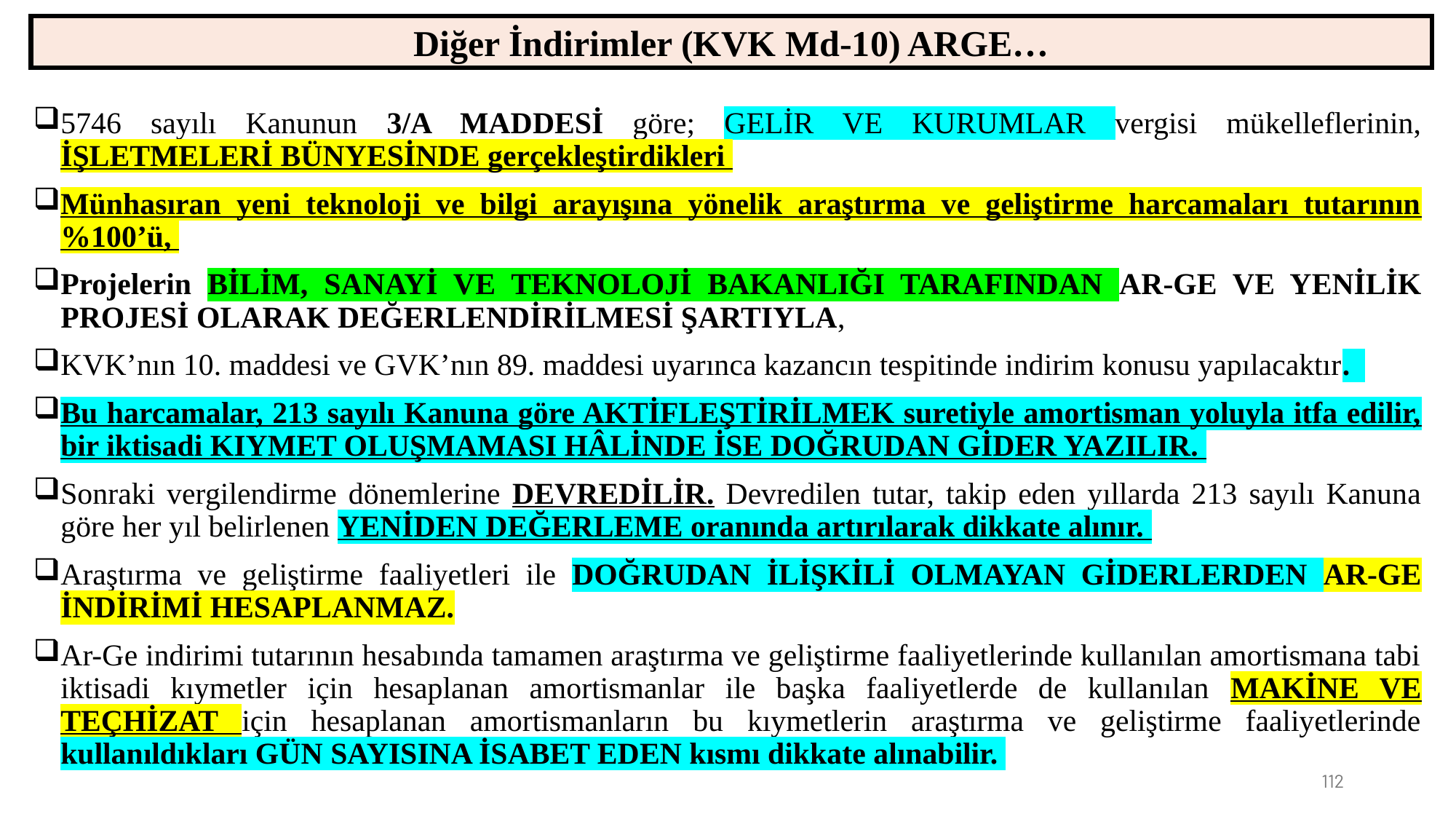

Diğer İndirimler (KVK Md-10) ARGE…
5746 sayılı Kanunun 3/A MADDESİ göre; GELİR VE KURUMLAR vergisi mükelleflerinin, İŞLETMELERİ BÜNYESİNDE gerçekleştirdikleri
Münhasıran yeni teknoloji ve bilgi arayışına yönelik araştırma ve geliştirme harcamaları tutarının %100’ü,
Projelerin BİLİM, SANAYİ VE TEKNOLOJİ BAKANLIĞI TARAFINDAN AR-GE VE YENİLİK PROJESİ OLARAK DEĞERLENDİRİLMESİ ŞARTIYLA,
KVK’nın 10. maddesi ve GVK’nın 89. maddesi uyarınca kazancın tespitinde indirim konusu yapılacaktır.
Bu harcamalar, 213 sayılı Kanuna göre AKTİFLEŞTİRİLMEK suretiyle amortisman yoluyla itfa edilir, bir iktisadi KIYMET OLUŞMAMASI HÂLİNDE İSE DOĞRUDAN GİDER YAZILIR.
Sonraki vergilendirme dönemlerine DEVREDİLİR. Devredilen tutar, takip eden yıllarda 213 sayılı Kanuna göre her yıl belirlenen YENİDEN DEĞERLEME oranında artırılarak dikkate alınır.
Araştırma ve geliştirme faaliyetleri ile DOĞRUDAN İLİŞKİLİ OLMAYAN GİDERLERDEN AR-GE İNDİRİMİ HESAPLANMAZ.
Ar-Ge indirimi tutarının hesabında tamamen araştırma ve geliştirme faaliyetlerinde kullanılan amortismana tabi iktisadi kıymetler için hesaplanan amortismanlar ile başka faaliyetlerde de kullanılan MAKİNE VE TEÇHİZAT için hesaplanan amortismanların bu kıymetlerin araştırma ve geliştirme faaliyetlerinde kullanıldıkları GÜN SAYISINA İSABET EDEN kısmı dikkate alınabilir.
112